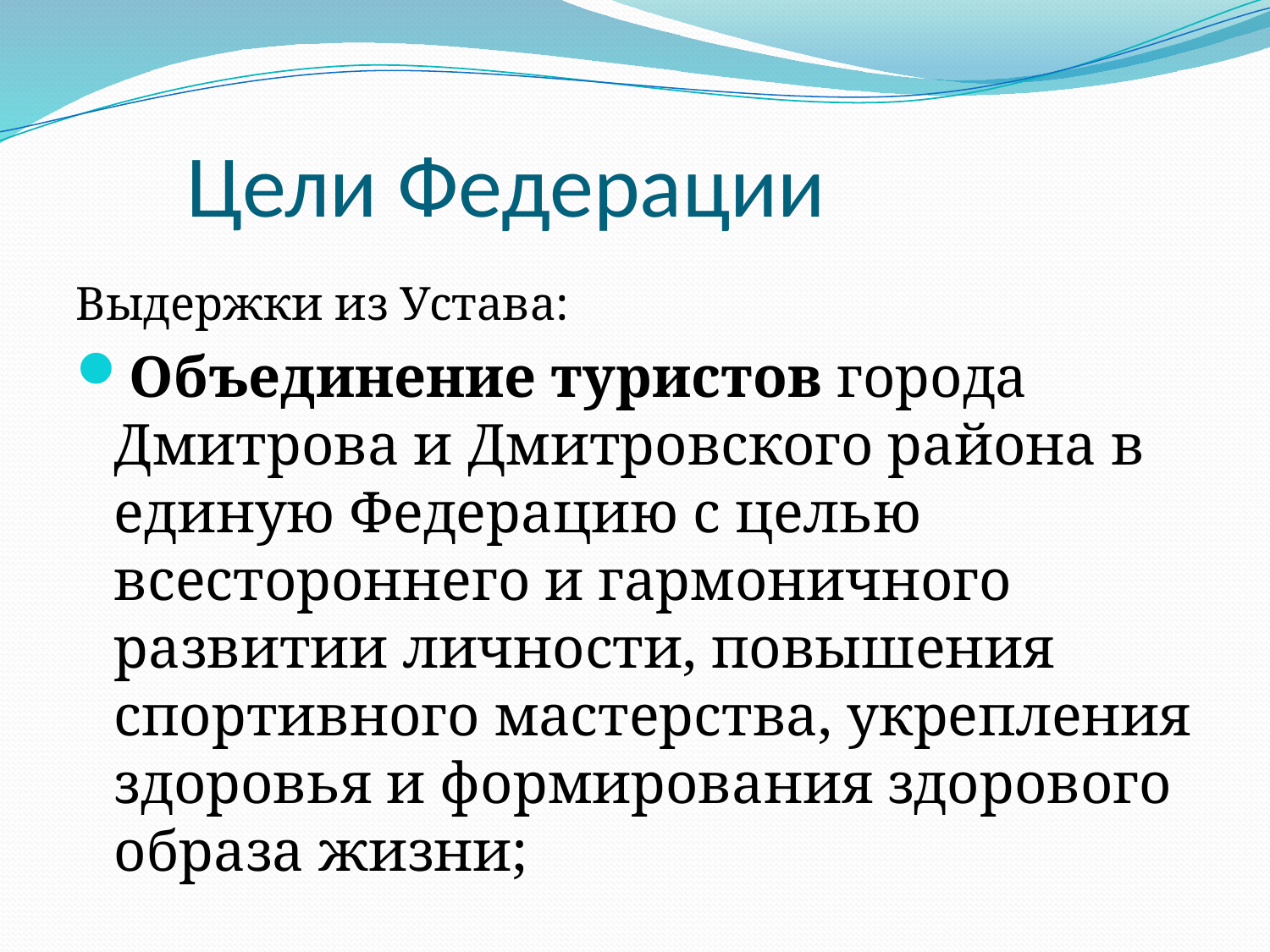

# Цели Федерации
Выдержки из Устава:
Объединение туристов города Дмитрова и Дмитровского района в единую Федерацию с целью всестороннего и гармоничного развитии личности, повышения спортивного мастерства, укрепления здоровья и формирования здорового образа жизни;